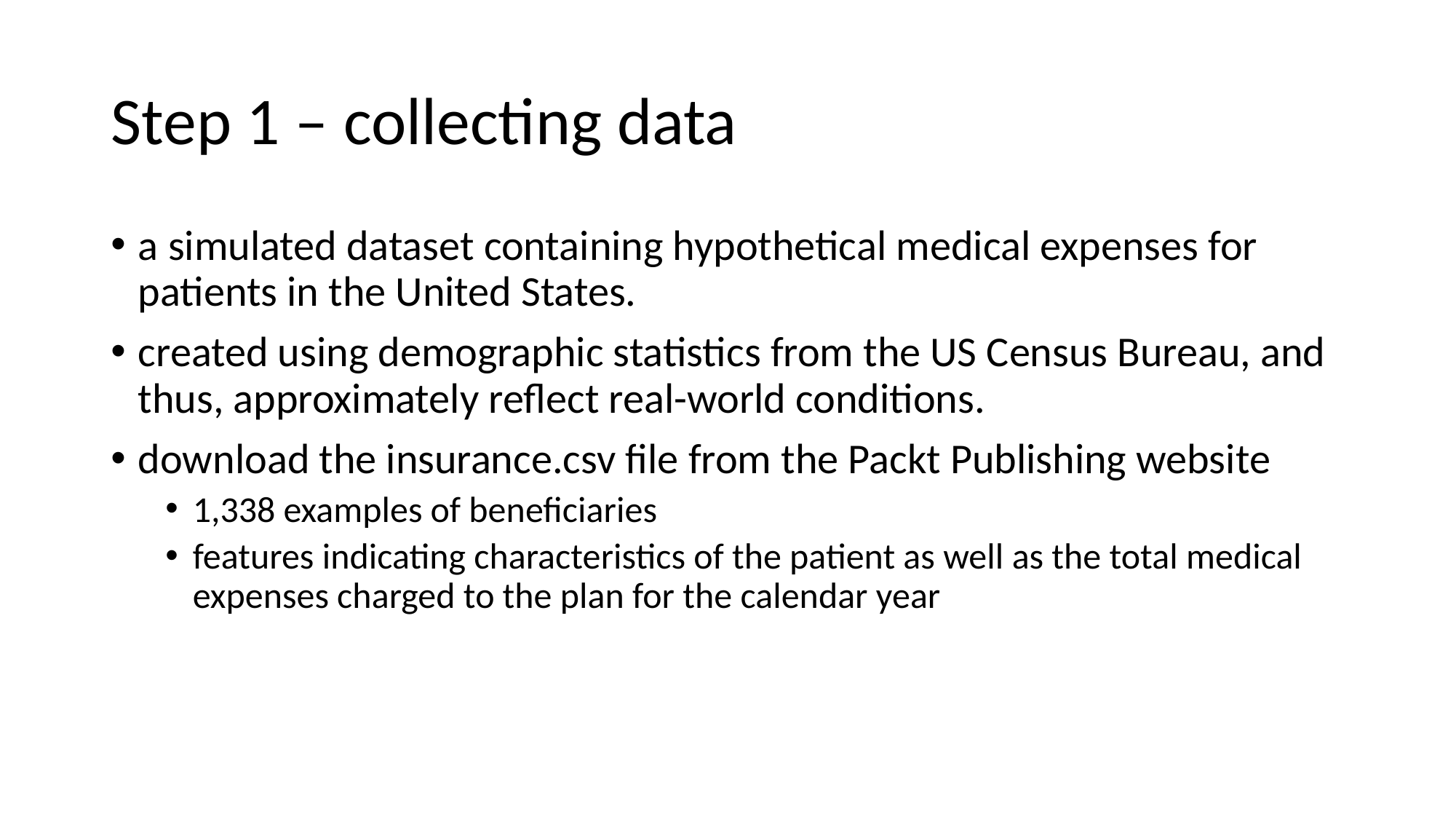

# Step 1 – collecting data
a simulated dataset containing hypothetical medical expenses for patients in the United States.
created using demographic statistics from the US Census Bureau, and thus, approximately reflect real-world conditions.
download the insurance.csv file from the Packt Publishing website
1,338 examples of beneficiaries
features indicating characteristics of the patient as well as the total medical expenses charged to the plan for the calendar year